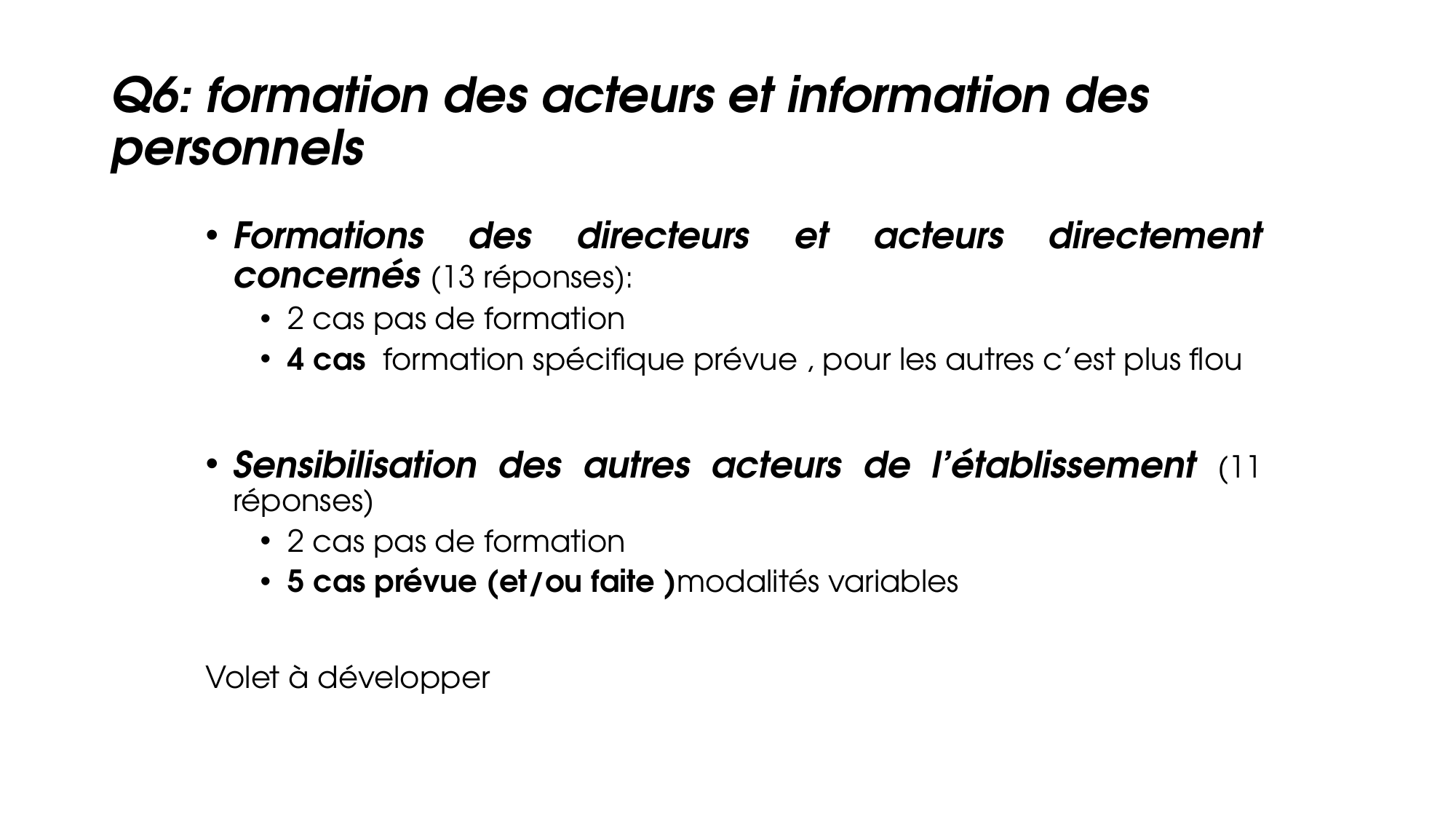

# Q6: formation des acteurs et information des personnels
Formations des directeurs et acteurs directement concernés (13 réponses):
2 cas pas de formation
4 cas  formation spécifique prévue , pour les autres c’est plus flou

Sensibilisation des autres acteurs de l’établissement (11 réponses)
2 cas pas de formation
5 cas prévue (et/ou faite )modalités variables

Volet à développer